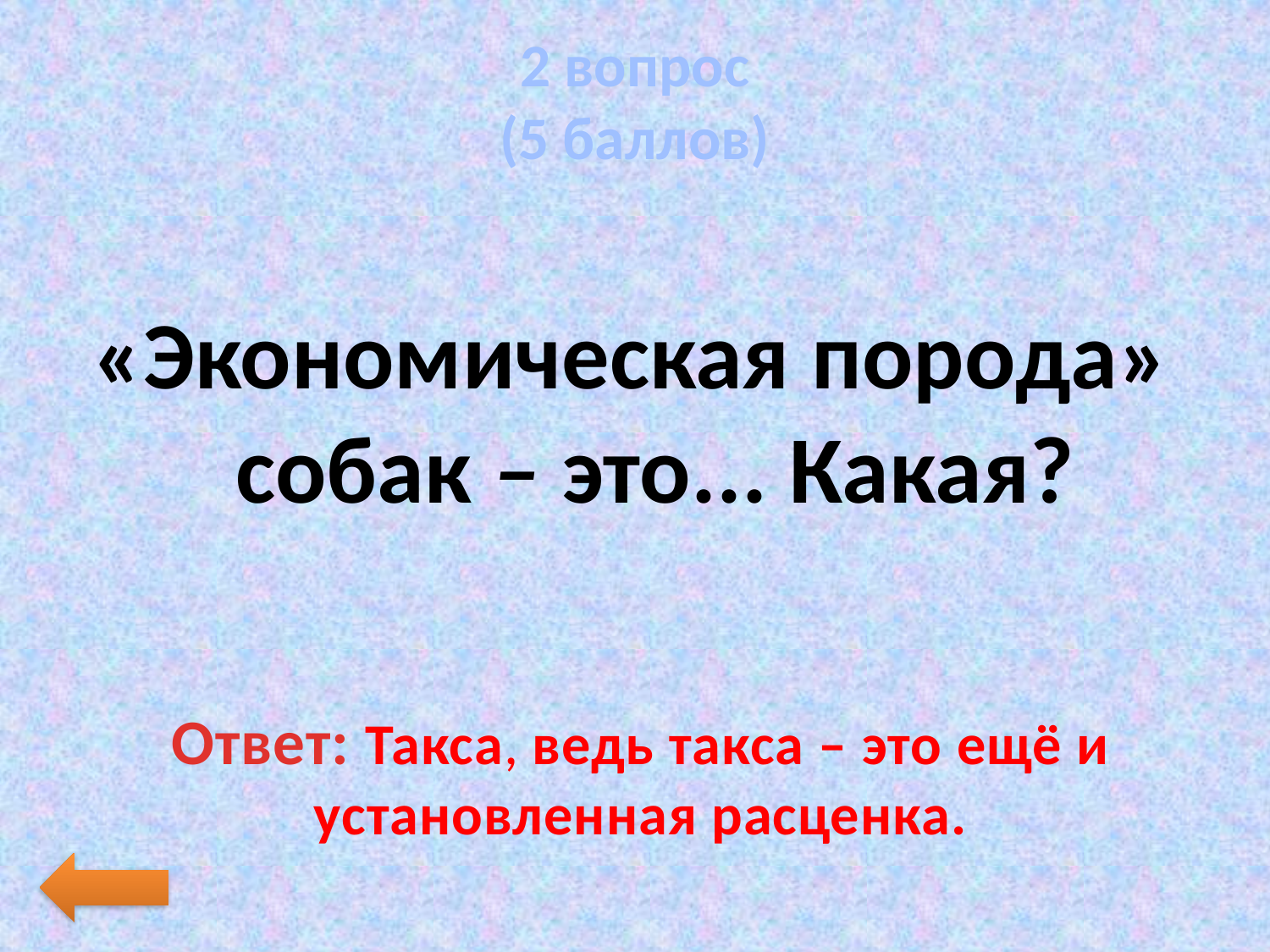

# 2 вопрос (5 баллов)
«Экономическая порода» собак – это... Какая?
Ответ: Такса, ведь такса – это ещё и установленная расценка.